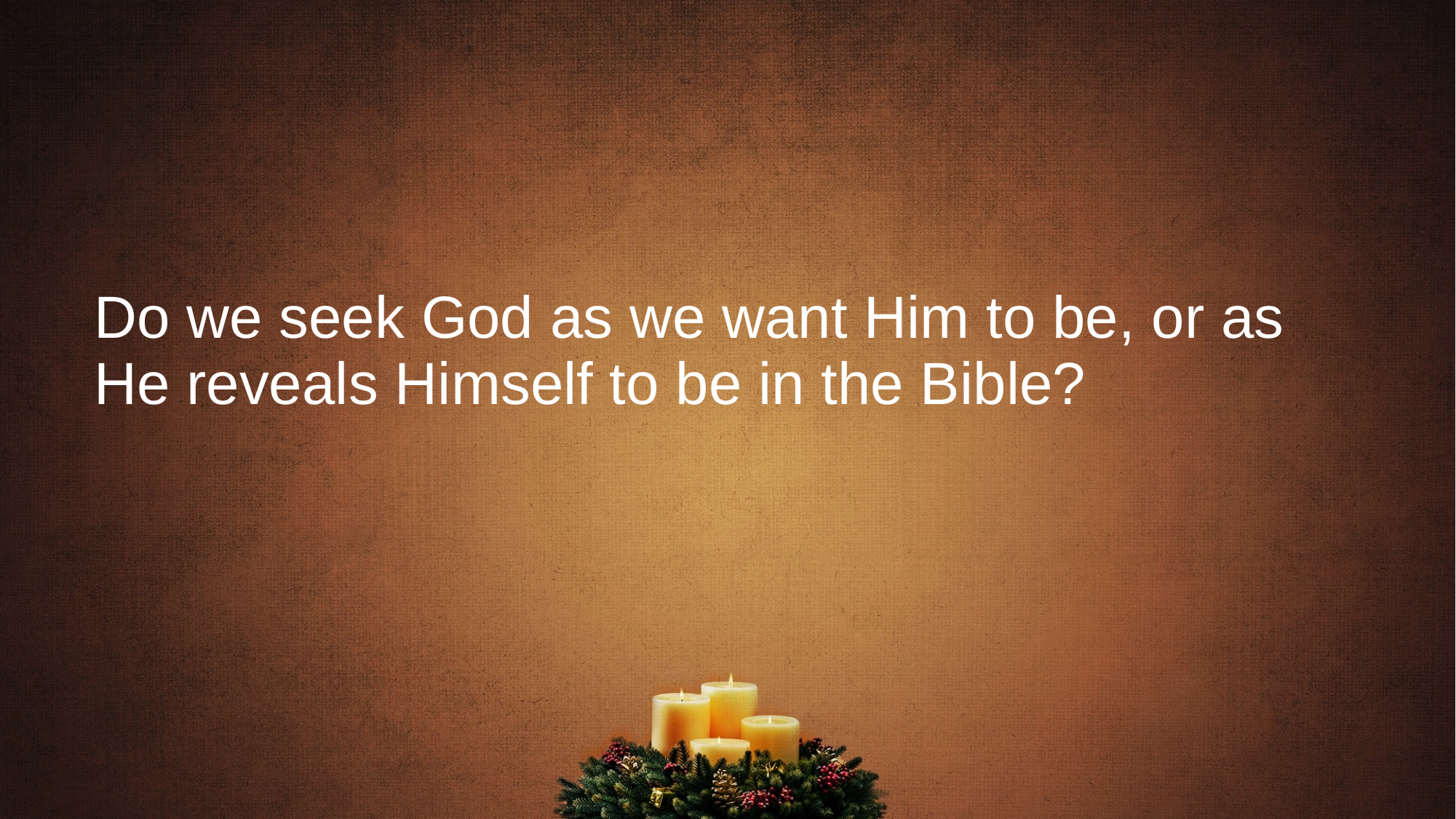

# Do we seek God as we want Him to be, or as He reveals Himself to be in the Bible?